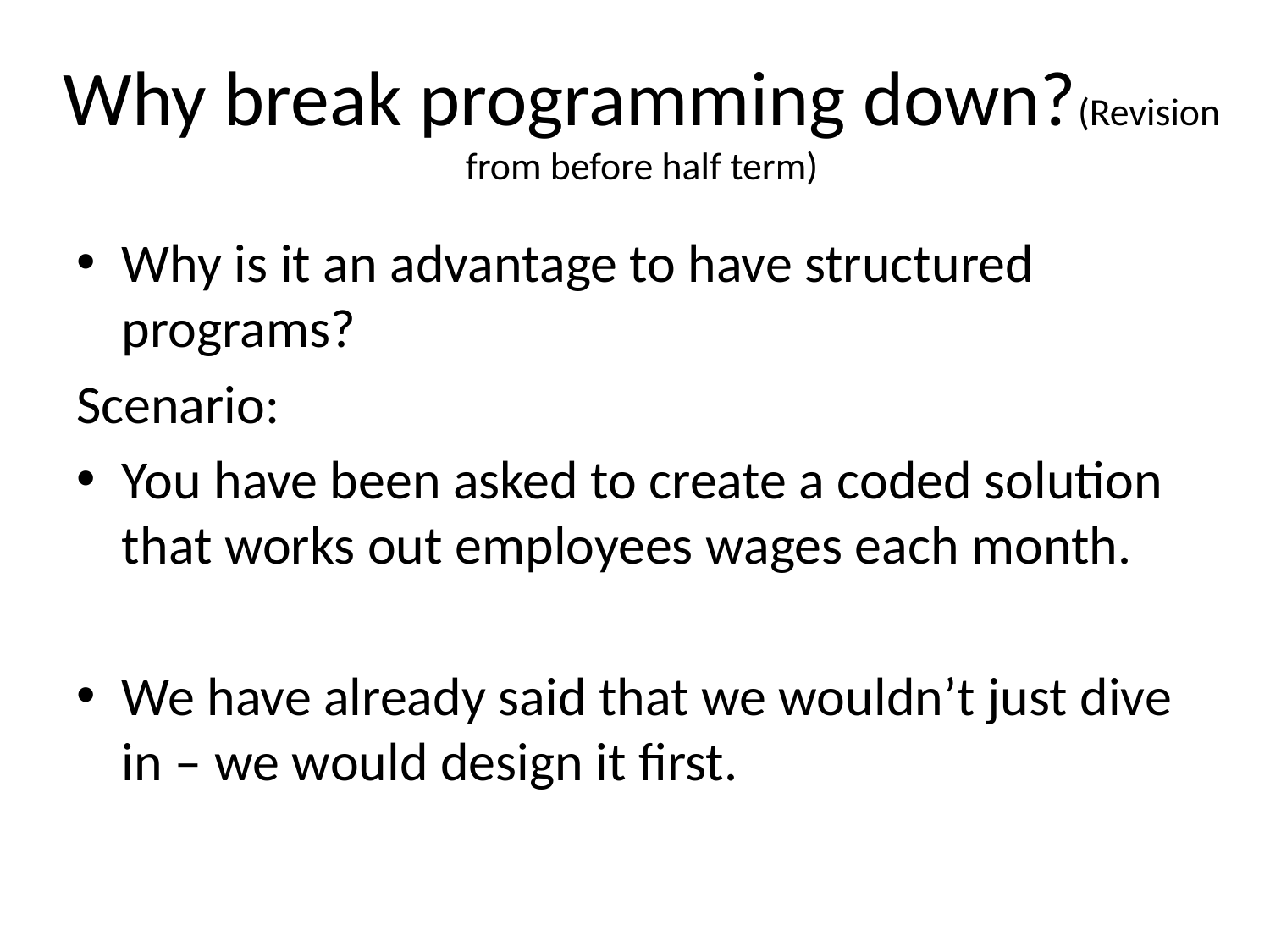

# Why break programming down?(Revision from before half term)
Why is it an advantage to have structured programs?
Scenario:
You have been asked to create a coded solution that works out employees wages each month.

We have already said that we wouldn’t just dive in – we would design it first.